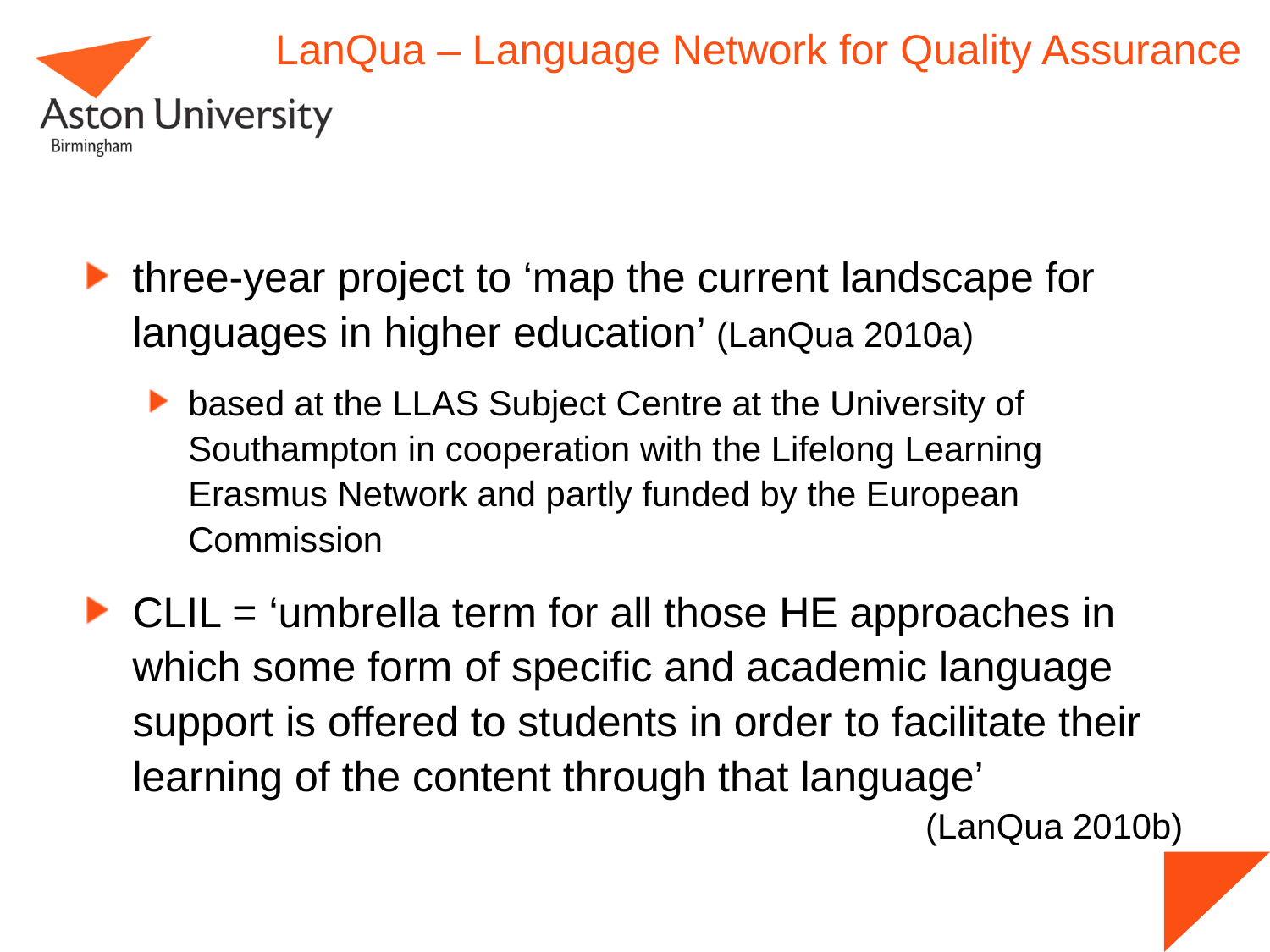

LanQua – Language Network for Quality Assurance
three-year project to ‘map the current landscape for languages in higher education’ (LanQua 2010a)
based at the LLAS Subject Centre at the University of Southampton in cooperation with the Lifelong Learning Erasmus Network and partly funded by the European Commission
CLIL = ‘umbrella term for all those HE approaches in which some form of specific and academic language support is offered to students in order to facilitate their learning of the content through that language’
(LanQua 2010b)